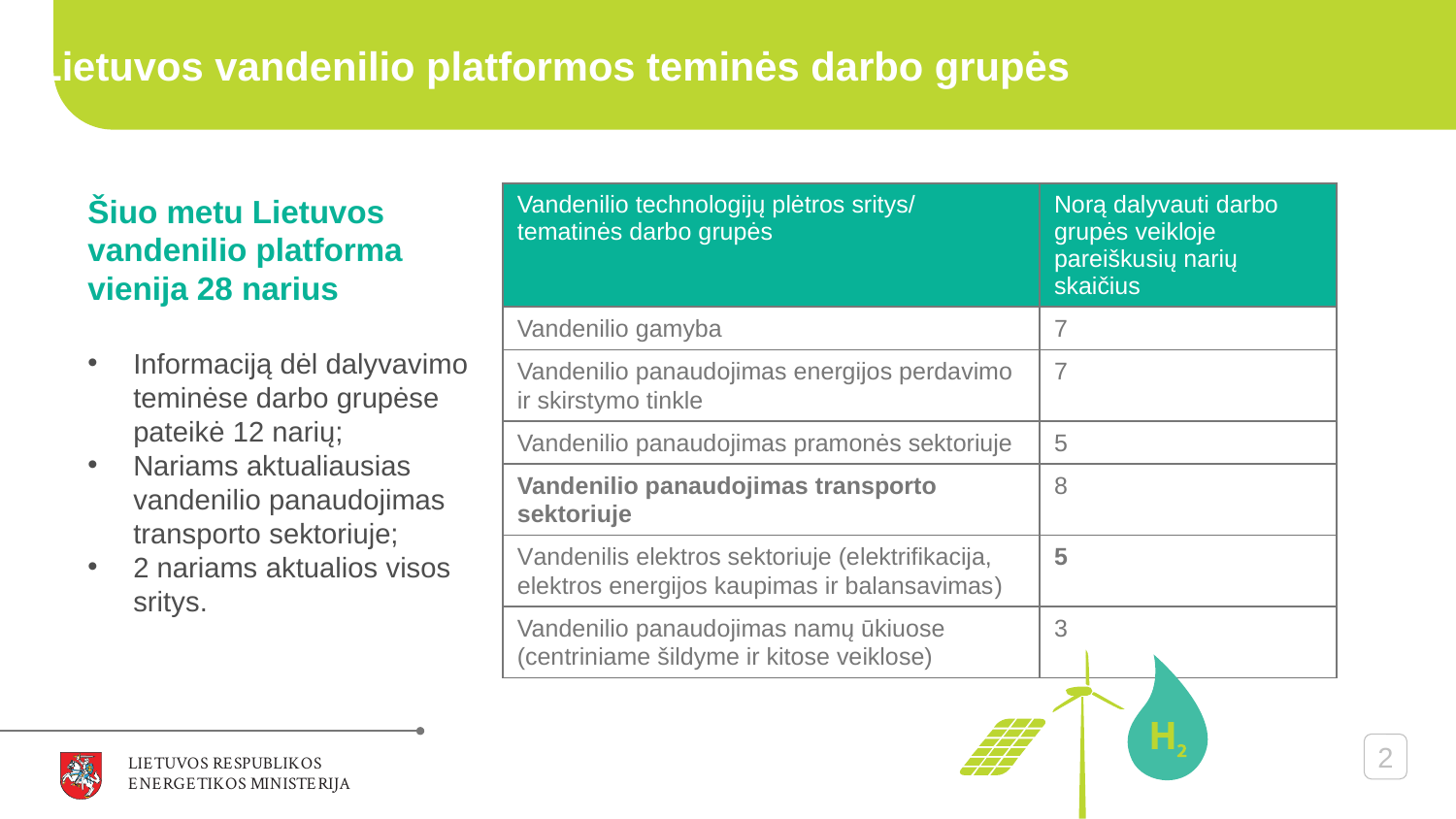

Lietuvos vandenilio platformos teminės darbo grupės
Šiuo metu Lietuvos vandenilio platforma vienija 28 narius

Informaciją dėl dalyvavimo teminėse darbo grupėse pateikė 12 narių;
Nariams aktualiausias vandenilio panaudojimas transporto sektoriuje;
2 nariams aktualios visos sritys.
| Vandenilio technologijų plėtros sritys/ tematinės darbo grupės | Norą dalyvauti darbo grupės veikloje pareiškusių narių skaičius |
| --- | --- |
| Vandenilio gamyba | 7 |
| Vandenilio panaudojimas energijos perdavimo ir skirstymo tinkle | 7 |
| Vandenilio panaudojimas pramonės sektoriuje | 5 |
| Vandenilio panaudojimas transporto sektoriuje | 8 |
| Vandenilis elektros sektoriuje (elektrifikacija, elektros energijos kaupimas ir balansavimas) | 5 |
| Vandenilio panaudojimas namų ūkiuose (centriniame šildyme ir kitose veiklose) | 3 |